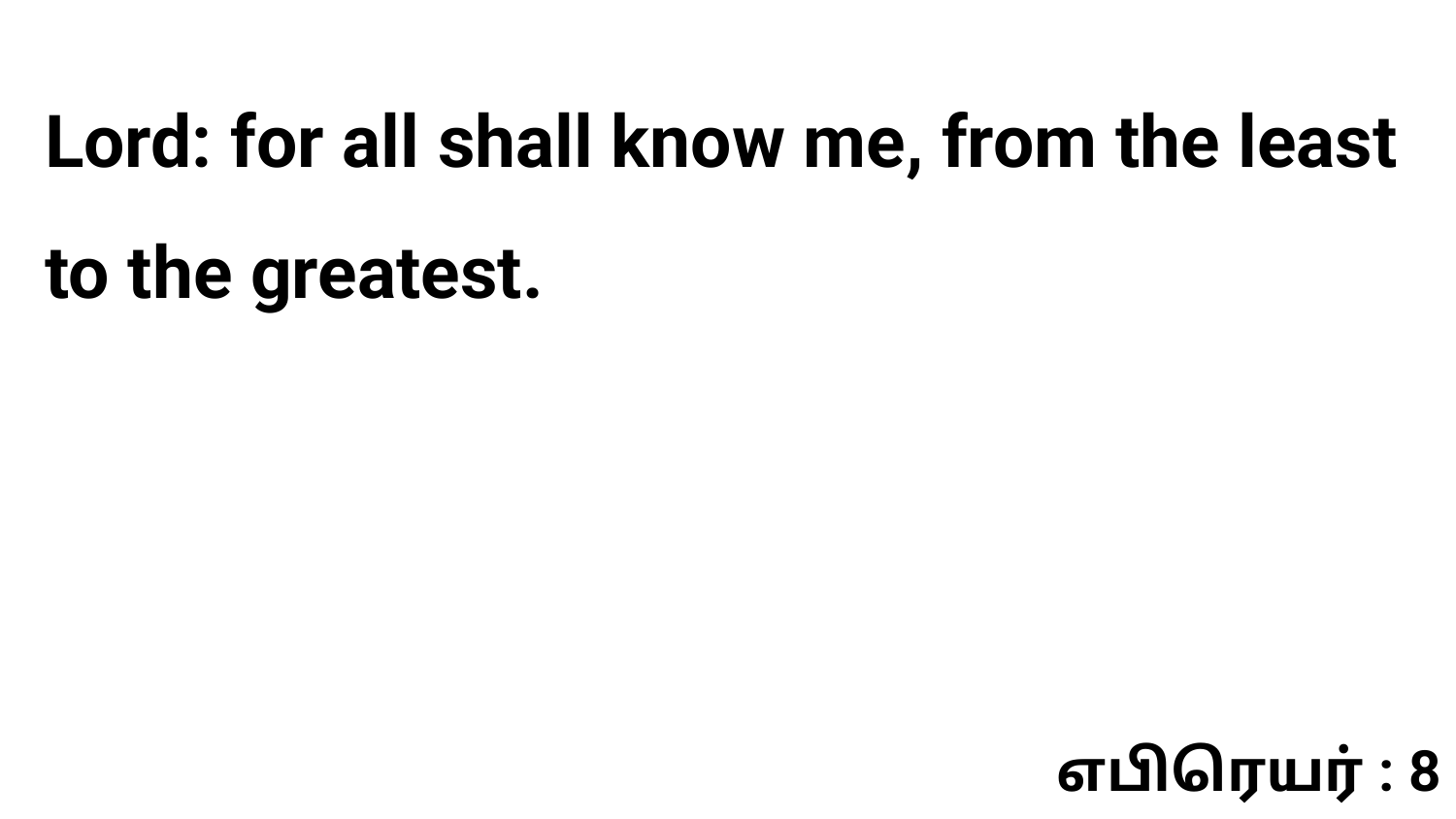

Lord: for all shall know me, from the least to the greatest.
எபிரெயர் : 8